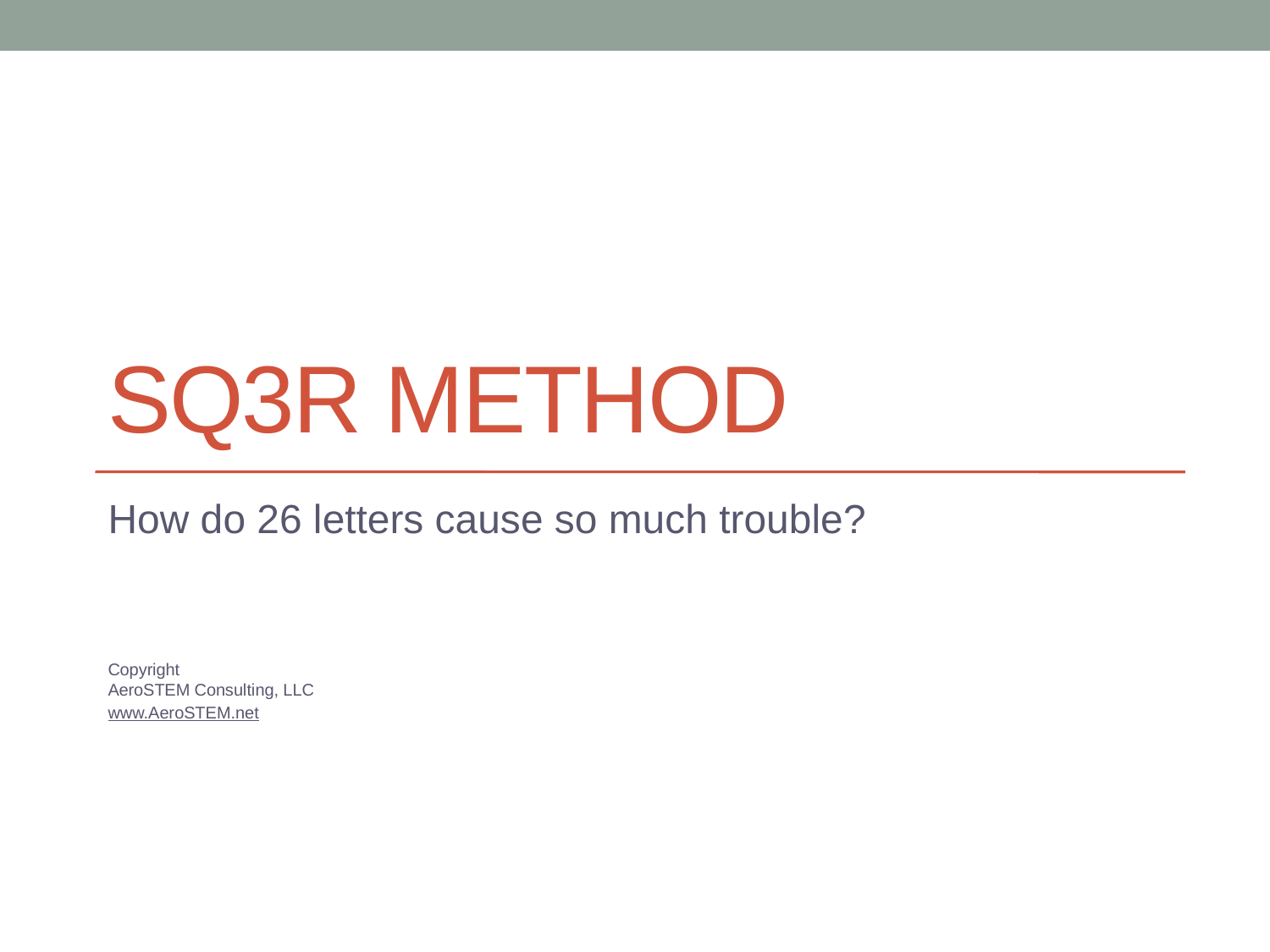

# SQ3R METHOD
How do 26 letters cause so much trouble?

Copyright
AeroSTEM Consulting, LLC
www.AeroSTEM.net